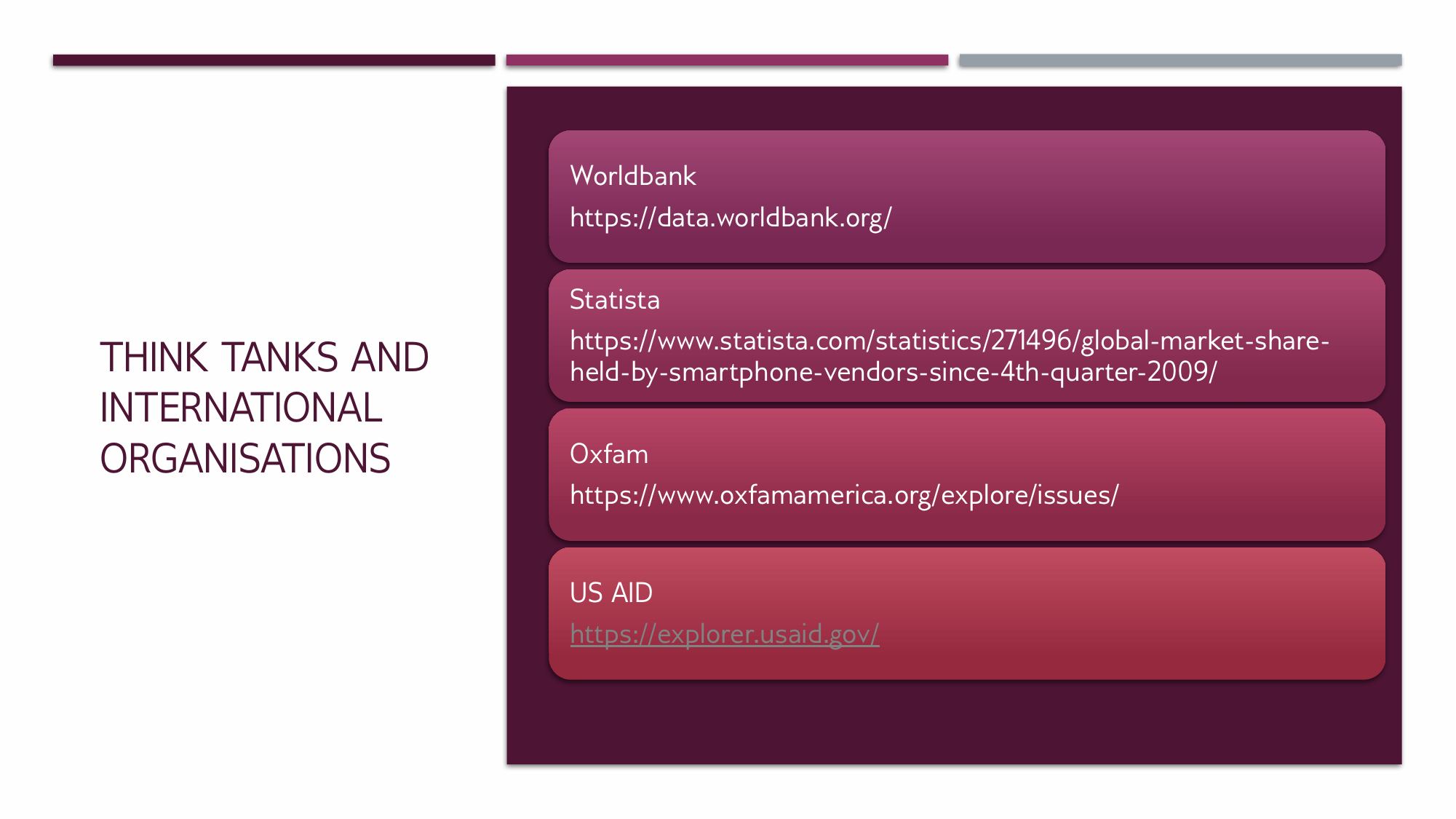

# Think Tanks and International ORganisations
Worldbank
https://data.worldbank.org/
Statista
https://www.statista.com/statistics/271496/global-market-share-held-by-smartphone-vendors-since-4th-quarter-2009/
Oxfam
https://www.oxfamamerica.org/explore/issues/
US AID
https://explorer.usaid.gov/